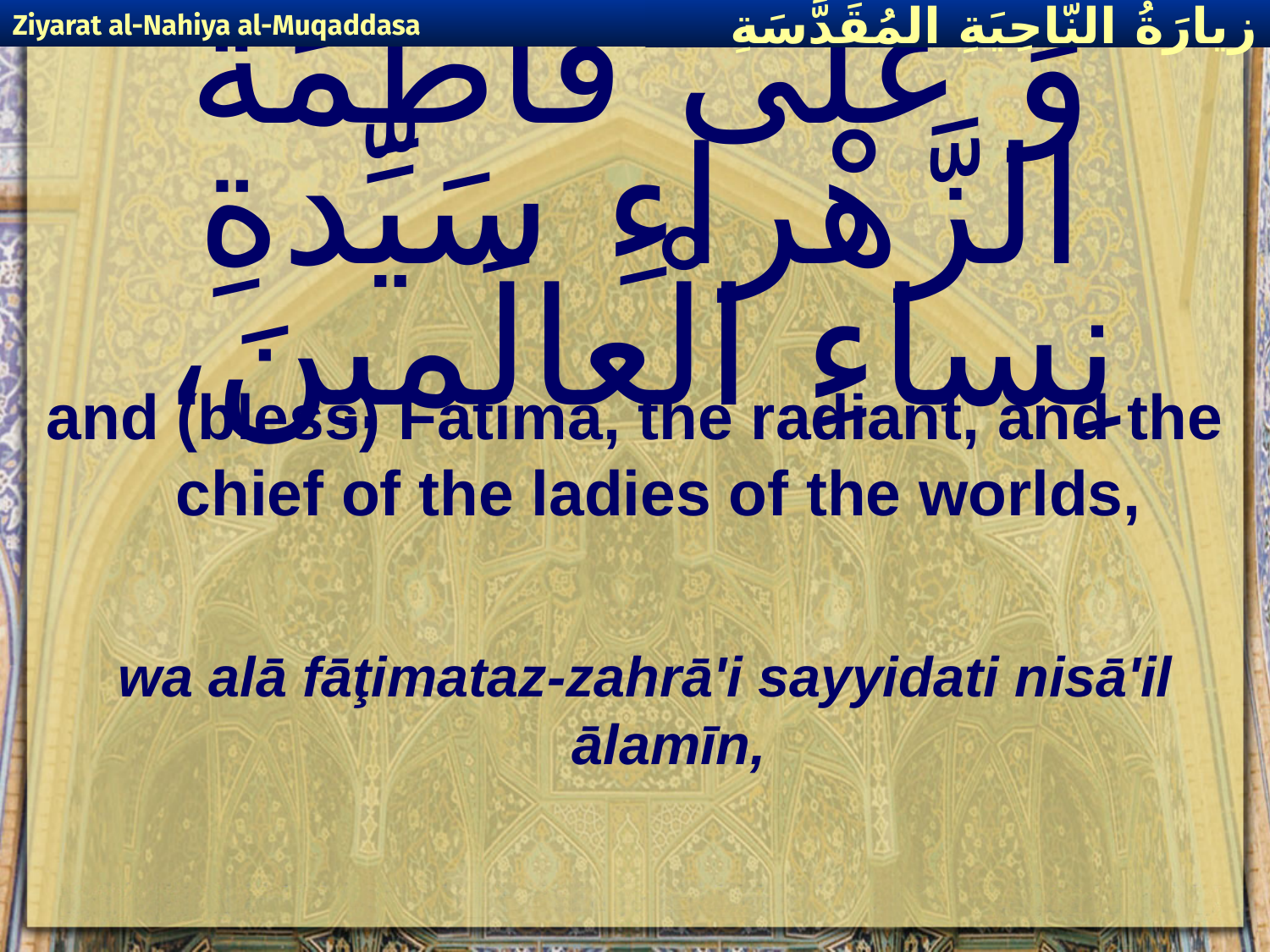

Ziyarat al-Nahiya al-Muqaddasa
زيارَةُ النّاحِيَةِ ال‍مُقَدَّسَةِ
# وَ عَلى فاطِمَةَ الزَّهْراءِ سَيِّدةِ نِساءِ الْعالَمينَ،
and (bless) Fatima, the radiant, and the chief of the ladies of the worlds,
wa alā fāţimataz-zahrā'i sayyidati nisā'il ālamīn,